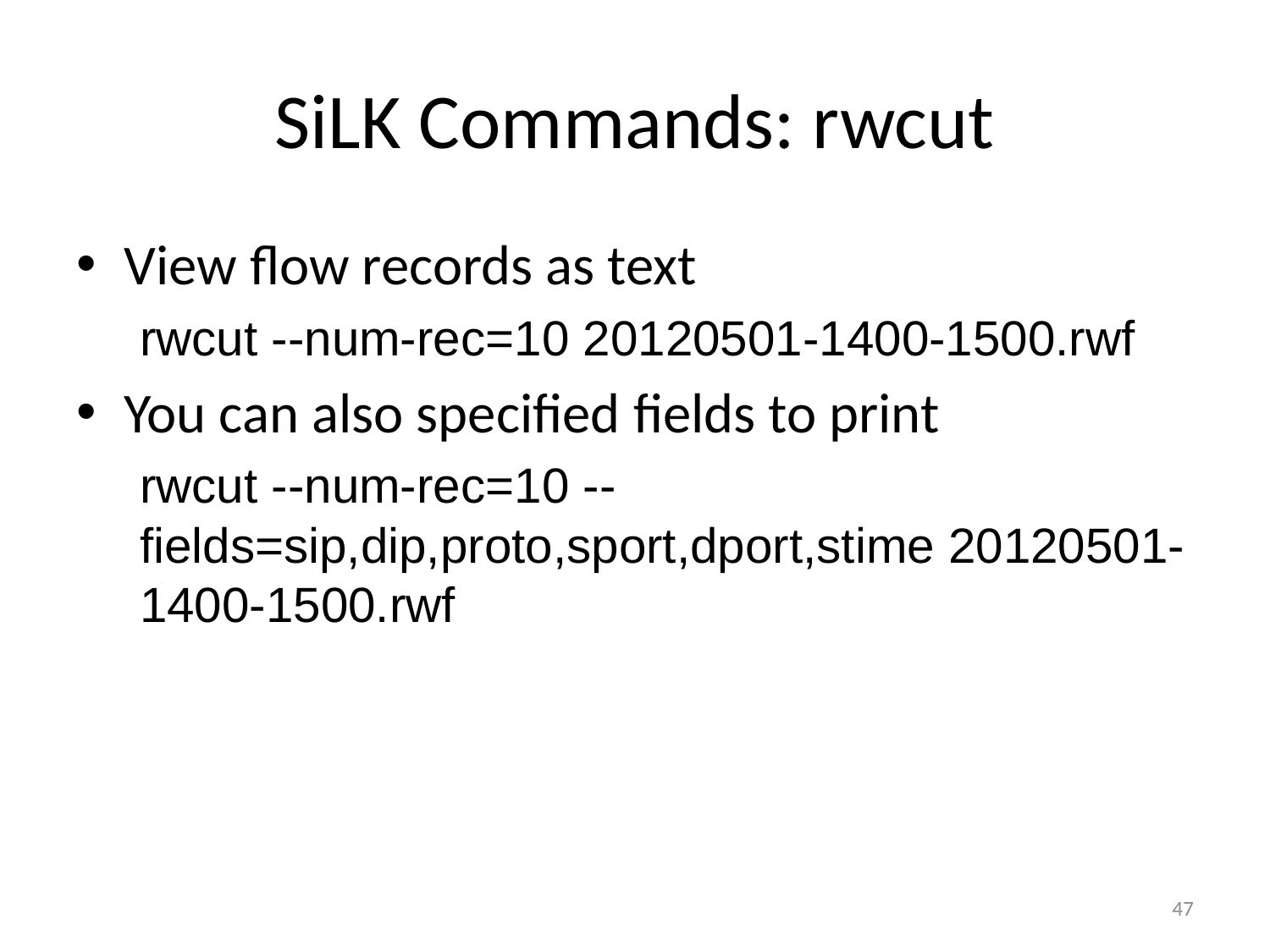

# SiLK Commands: rwcut
View flow records as text
rwcut --num-rec=10 20120501-1400-1500.rwf
You can also specified fields to print
rwcut --num-rec=10 --fields=sip,dip,proto,sport,dport,stime 20120501-1400-1500.rwf
47